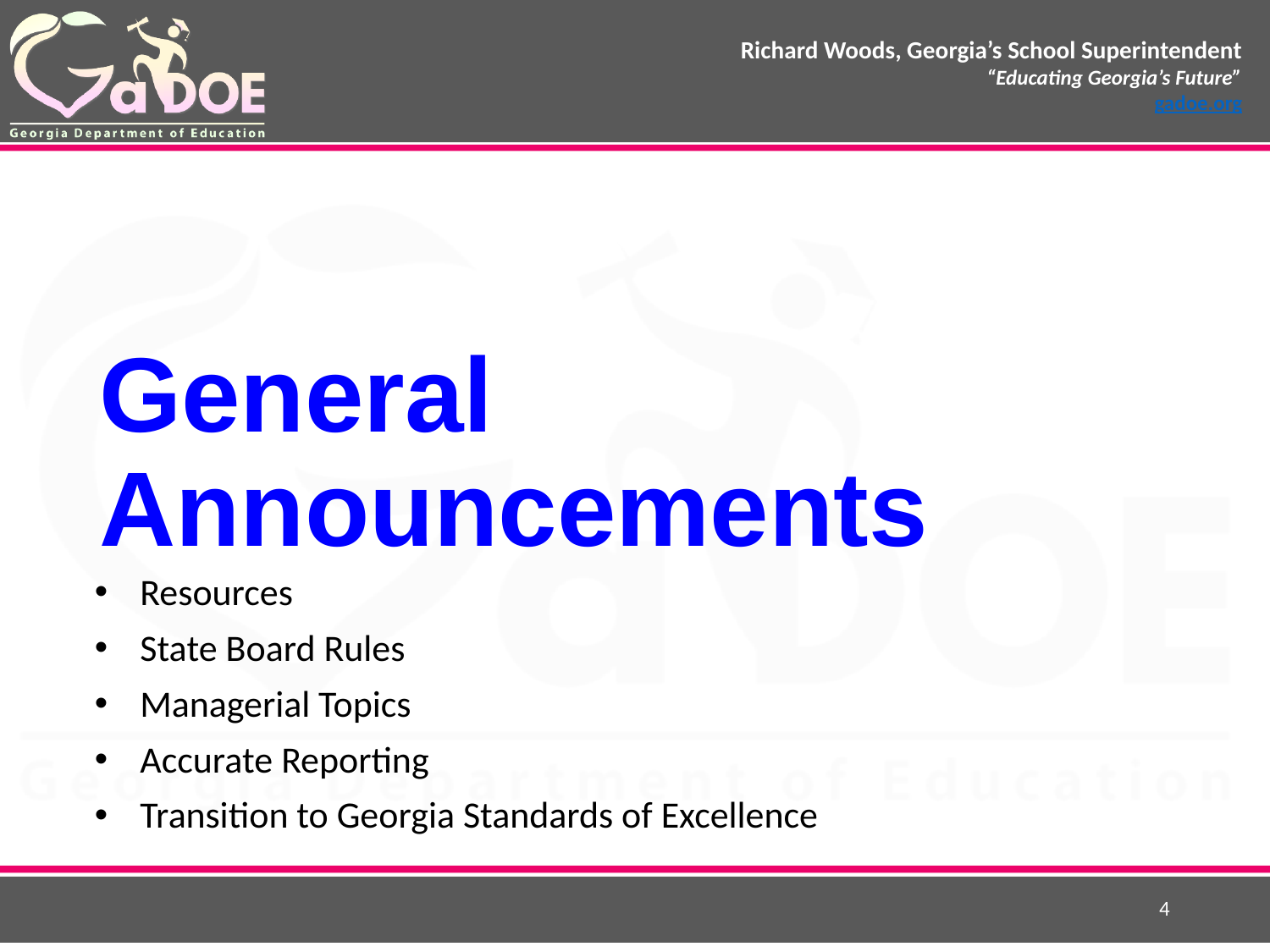

# General Announcements
Resources
State Board Rules
Managerial Topics
Accurate Reporting
Transition to Georgia Standards of Excellence
4